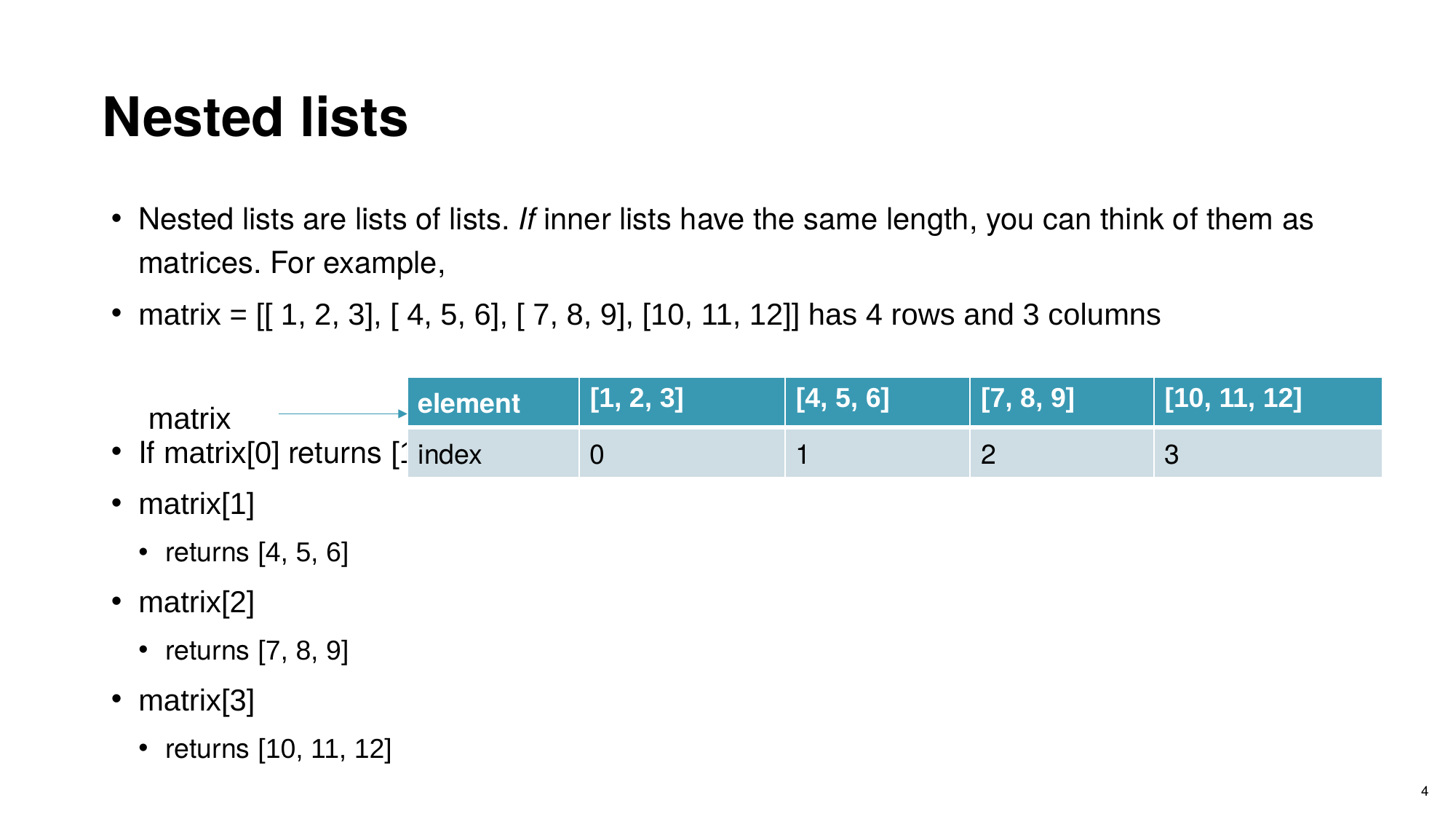

Nested lists

Nested lists are lists of lists. If inner lists have the same length, you can think of them as matrices. For example,
matrix = [[ 1, 2, 3], [ 4, 5, 6], [ 7, 8, 9], [10, 11, 12]] has 4 rows and 3 columns
If matrix[0] returns [1, 2, 3] what would the following return?
matrix[1]
returns [4, 5, 6]
matrix[2]
returns [7, 8, 9]
matrix[3]
returns [10, 11, 12]

| element | [1, 2, 3] | [4, 5, 6] | [7, 8, 9] | [10, 11, 12] |
| --- | --- | --- | --- | --- |
| index | 0 | 1 | 2 | 3 |
matrix
4